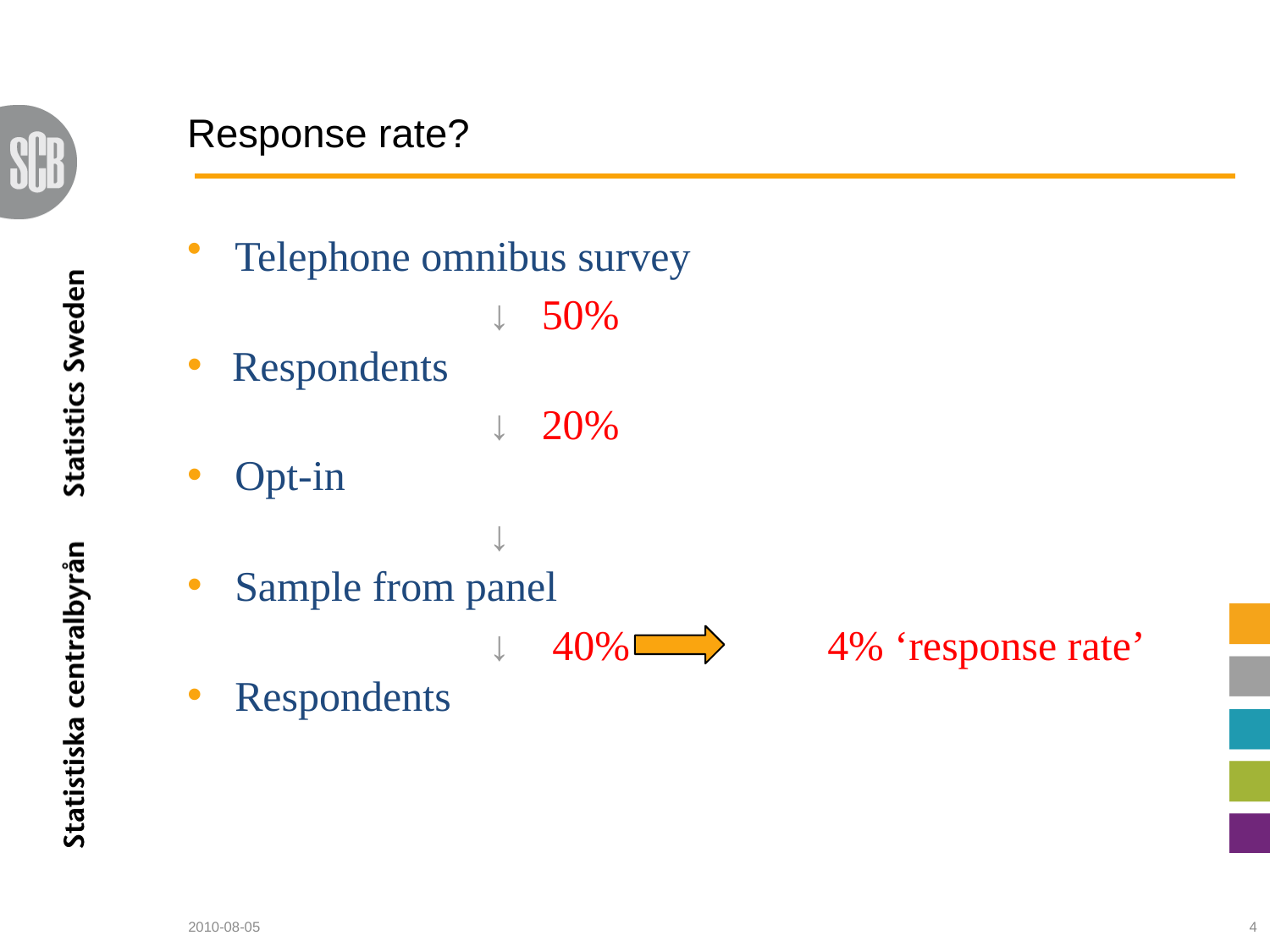

# Response rate?
Telephone omnibus survey
			↓   50%
Respondents
			↓   20%
Opt-in
			↓
Sample from panel
			↓    40% 	        4% ‘response rate’
Respondents

2010-08-05
4